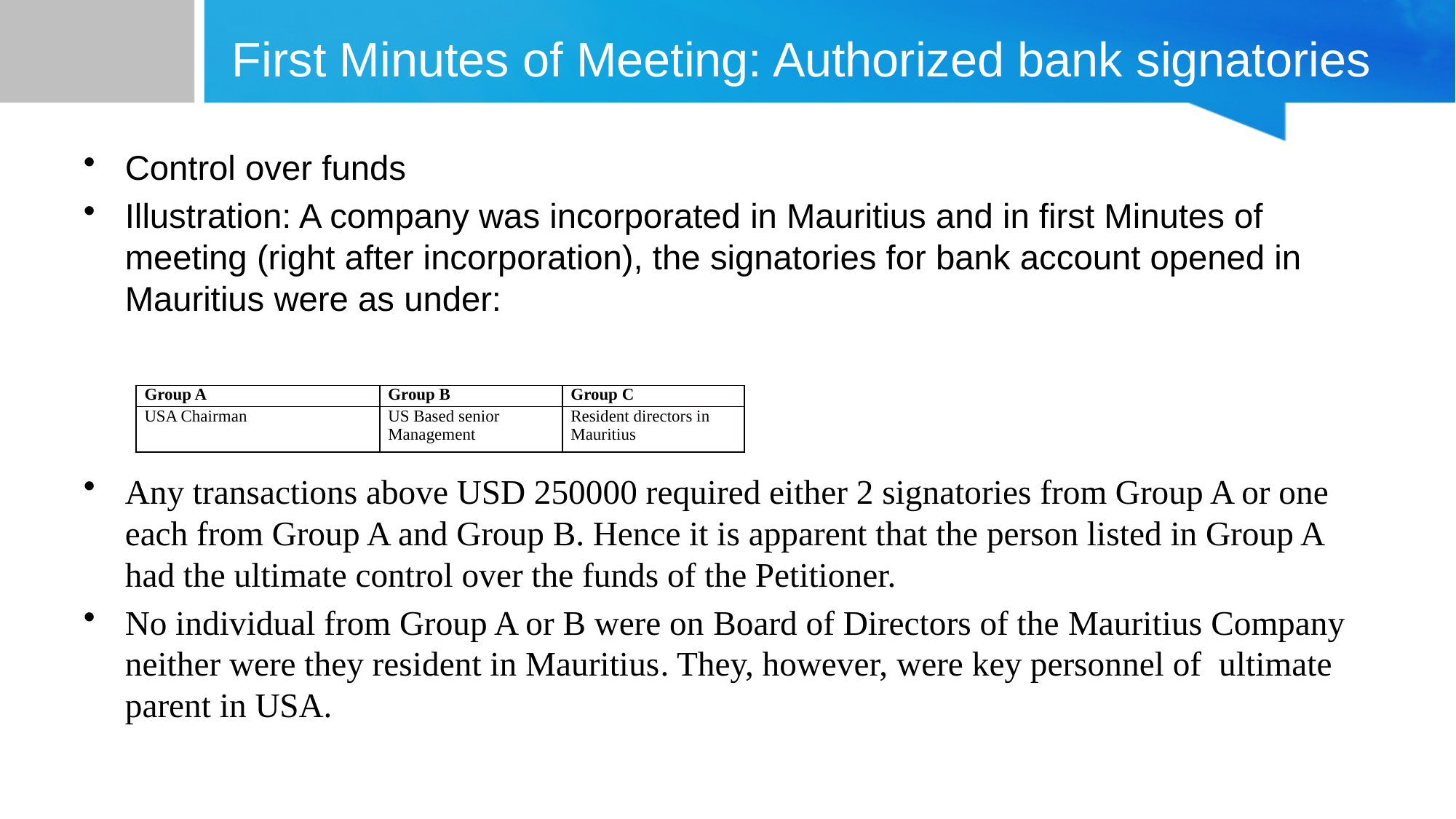

# First Minutes of Meeting: Authorized bank signatories
Control over funds
Illustration: A company was incorporated in Mauritius and in first Minutes of meeting (right after incorporation), the signatories for bank account opened in Mauritius were as under:

Any transactions above USD 250000 required either 2 signatories from Group A or one each from Group A and Group B. Hence it is apparent that the person listed in Group A had the ultimate control over the funds of the Petitioner.
No individual from Group A or B were on Board of Directors of the Mauritius Company neither were they resident in Mauritius. They, however, were key personnel of  ultimate parent in USA.

| Group A | Group B | Group C |
| --- | --- | --- |
| USA Chairman | US Based senior Management | Resident directors in Mauritius |